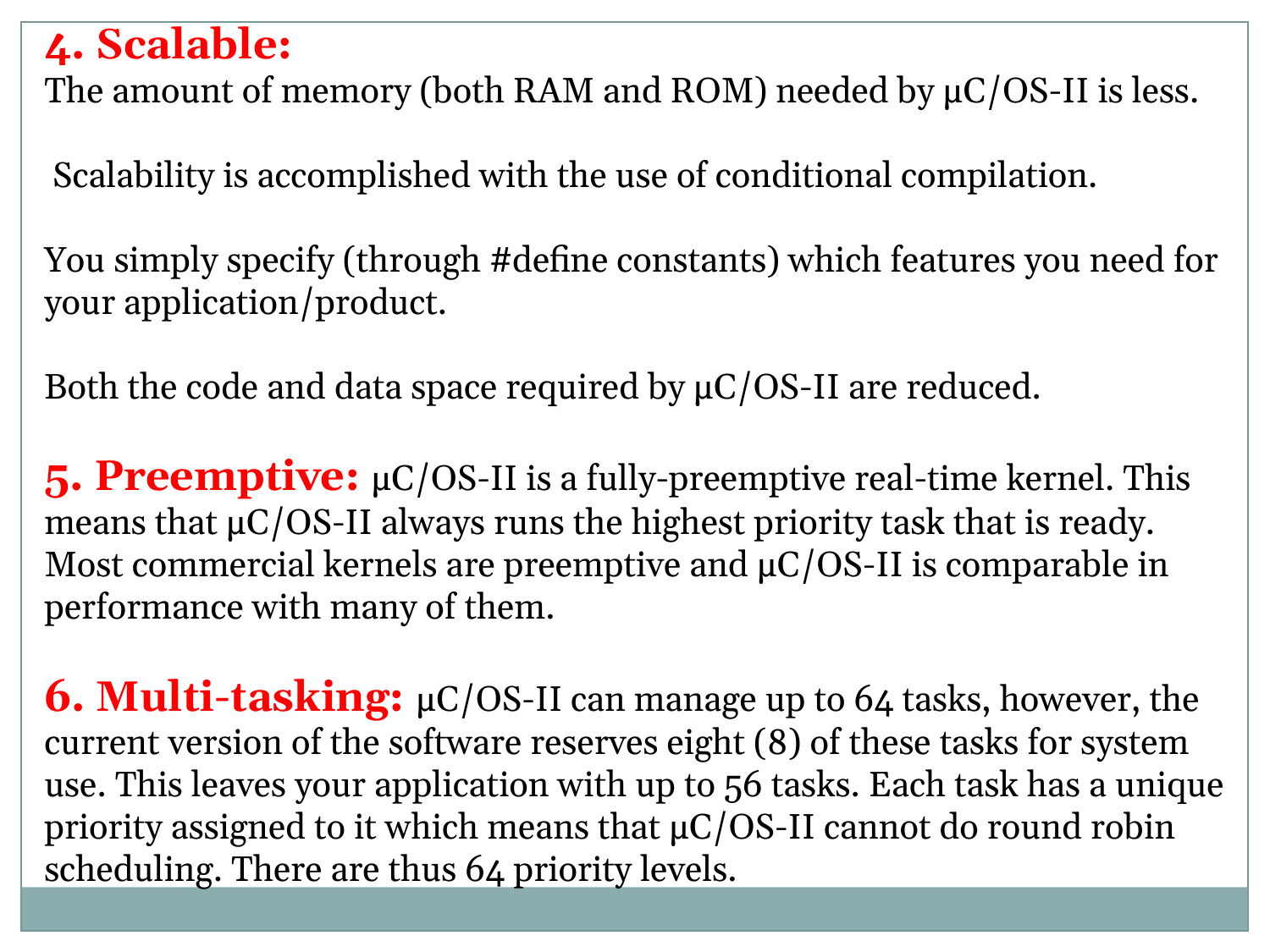

4. Scalable:
The amount of memory (both RAM and ROM) needed by µC/OS-II is less.

 Scalability is accomplished with the use of conditional compilation.

You simply specify (through #define constants) which features you need for your application/product.

Both the code and data space required by µC/OS-II are reduced.

5. Preemptive: µC/OS-II is a fully-preemptive real-time kernel. This means that µC/OS-II always runs the highest priority task that is ready. Most commercial kernels are preemptive and µC/OS-II is comparable in performance with many of them.

6. Multi-tasking: µC/OS-II can manage up to 64 tasks, however, the current version of the software reserves eight (8) of these tasks for system use. This leaves your application with up to 56 tasks. Each task has a unique priority assigned to it which means that µC/OS-II cannot do round robin scheduling. There are thus 64 priority levels.